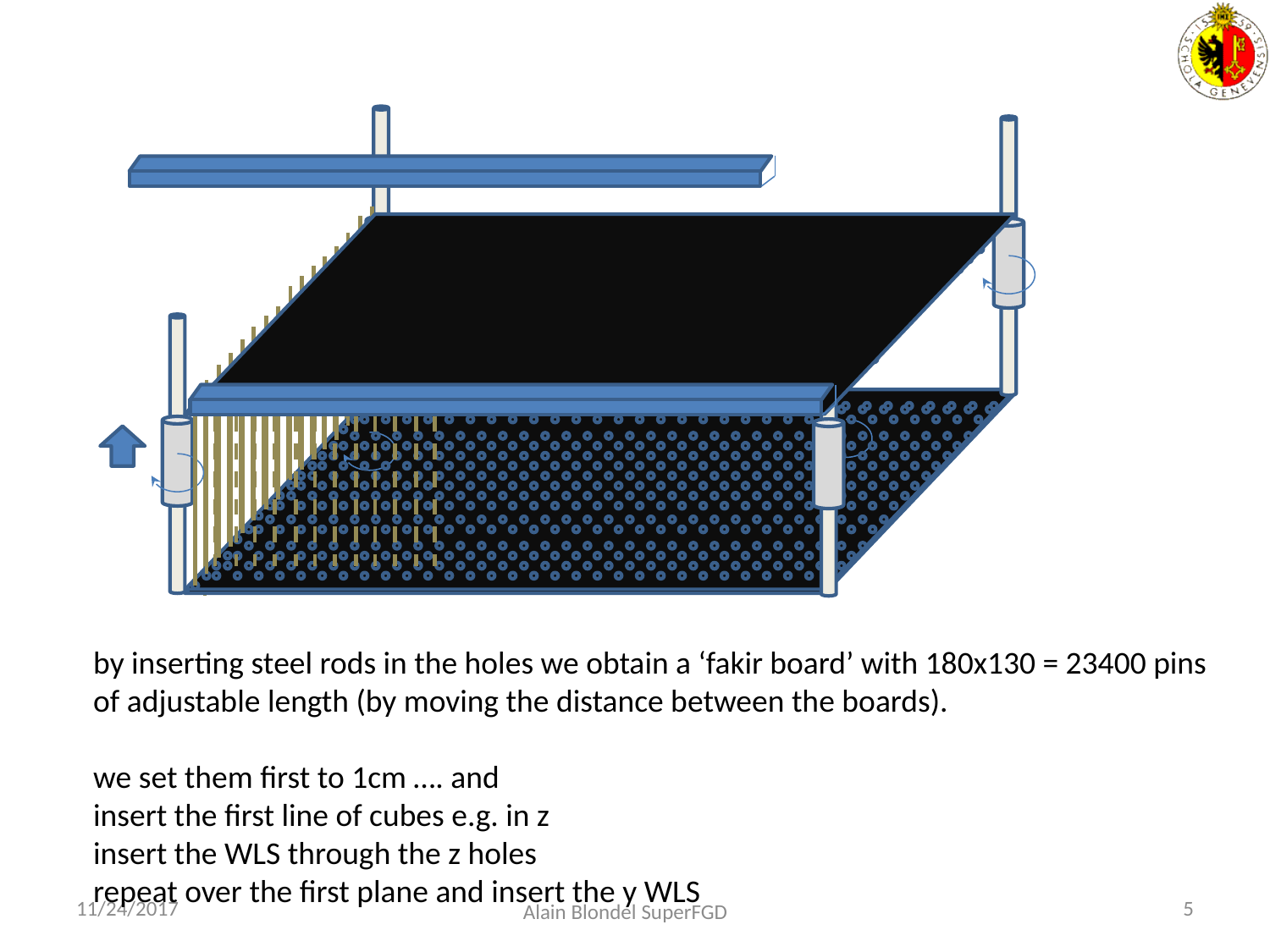

by inserting steel rods in the holes we obtain a ‘fakir board’ with 180x130 = 23400 pins
of adjustable length (by moving the distance between the boards).

we set them first to 1cm …. and
insert the first line of cubes e.g. in z
insert the WLS through the z holes
repeat over the first plane and insert the y WLS

11/24/2017
5
Alain Blondel SuperFGD